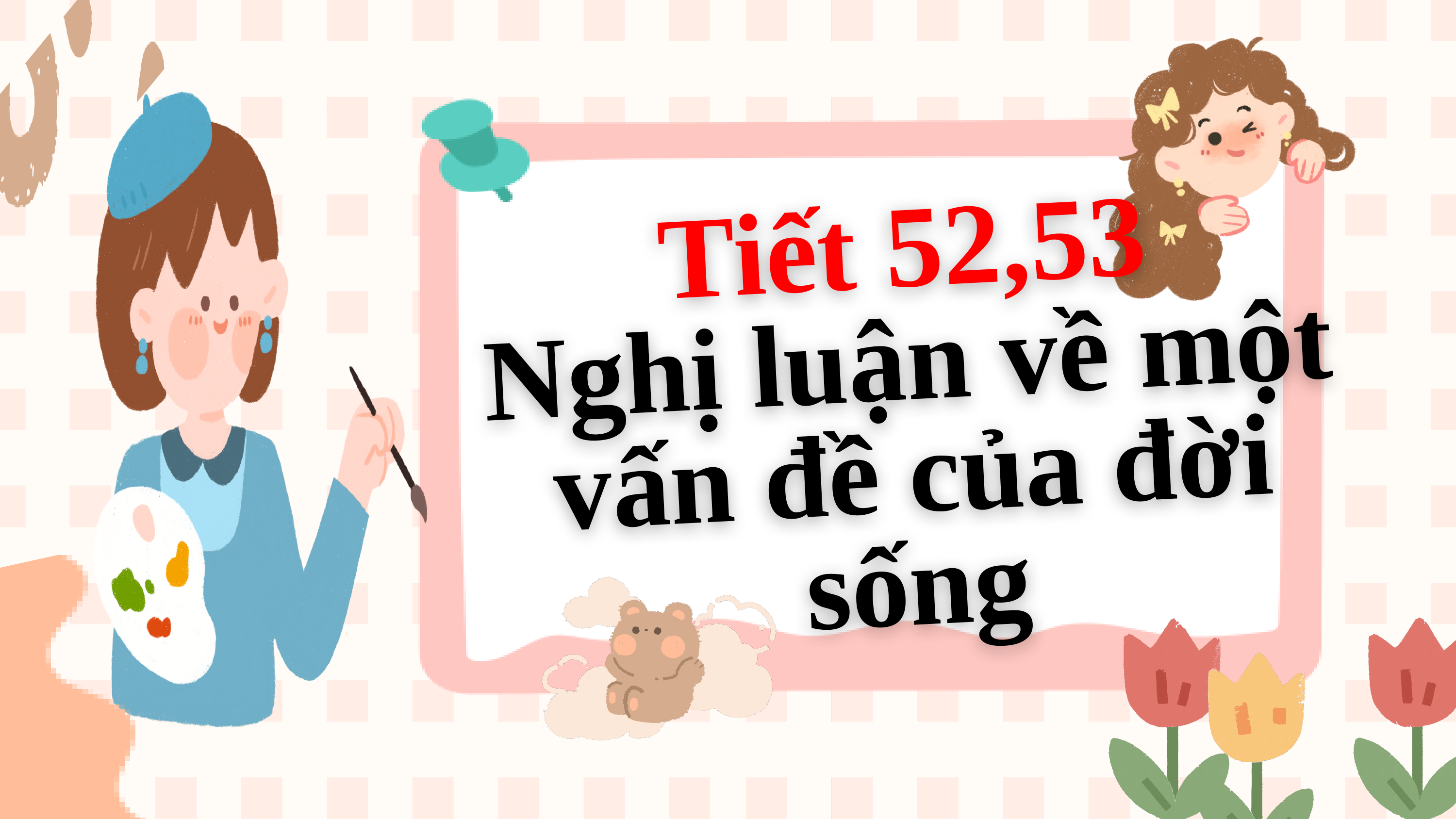

Tiết 52,53
Nghị luận về một vấn đề của đời sống